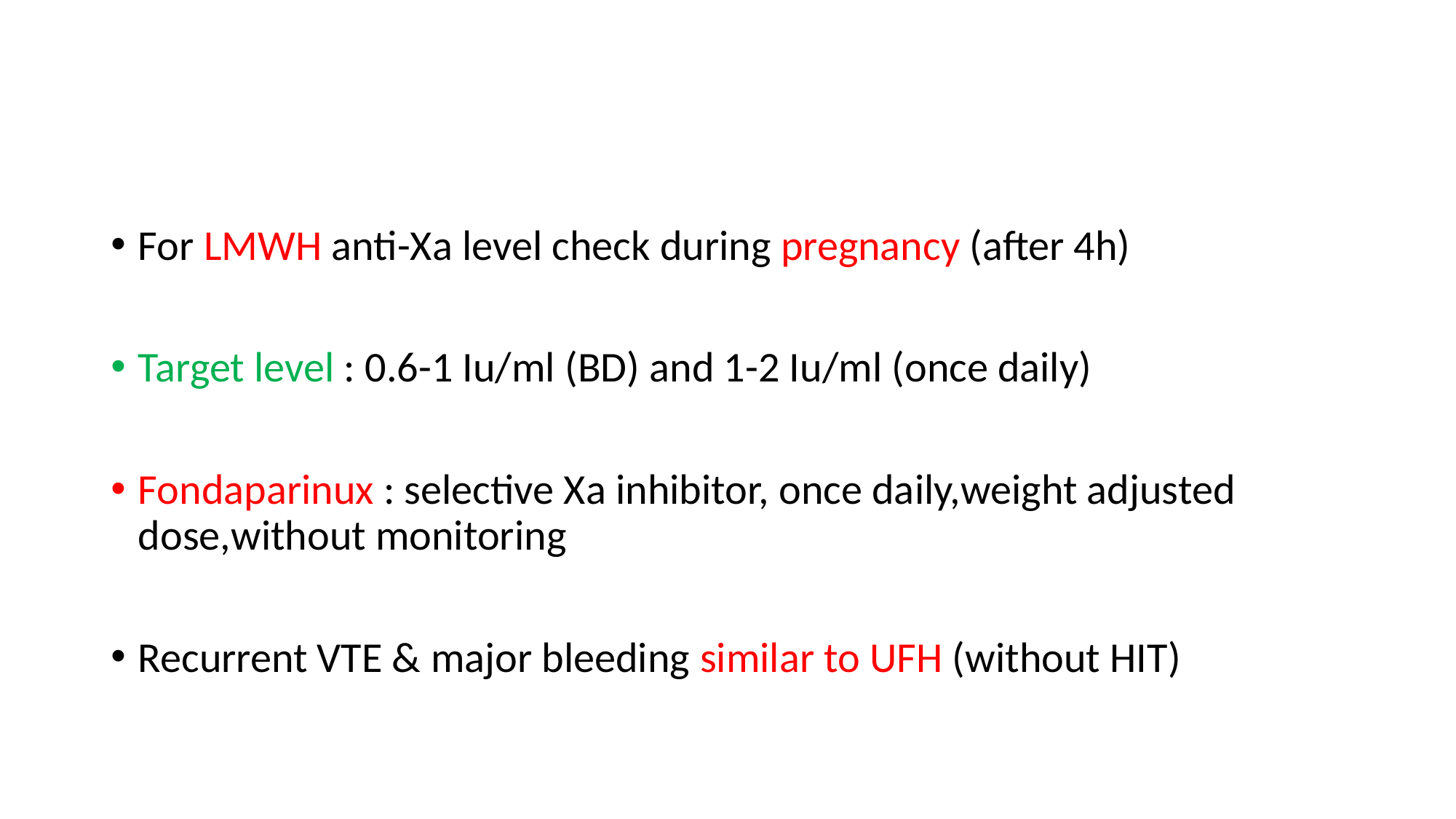

#
For LMWH anti-Xa level check during pregnancy (after 4h)

Target level : 0.6-1 Iu/ml (BD) and 1-2 Iu/ml (once daily)

Fondaparinux : selective Xa inhibitor, once daily,weight adjusted dose,without monitoring

Recurrent VTE & major bleeding similar to UFH (without HIT)